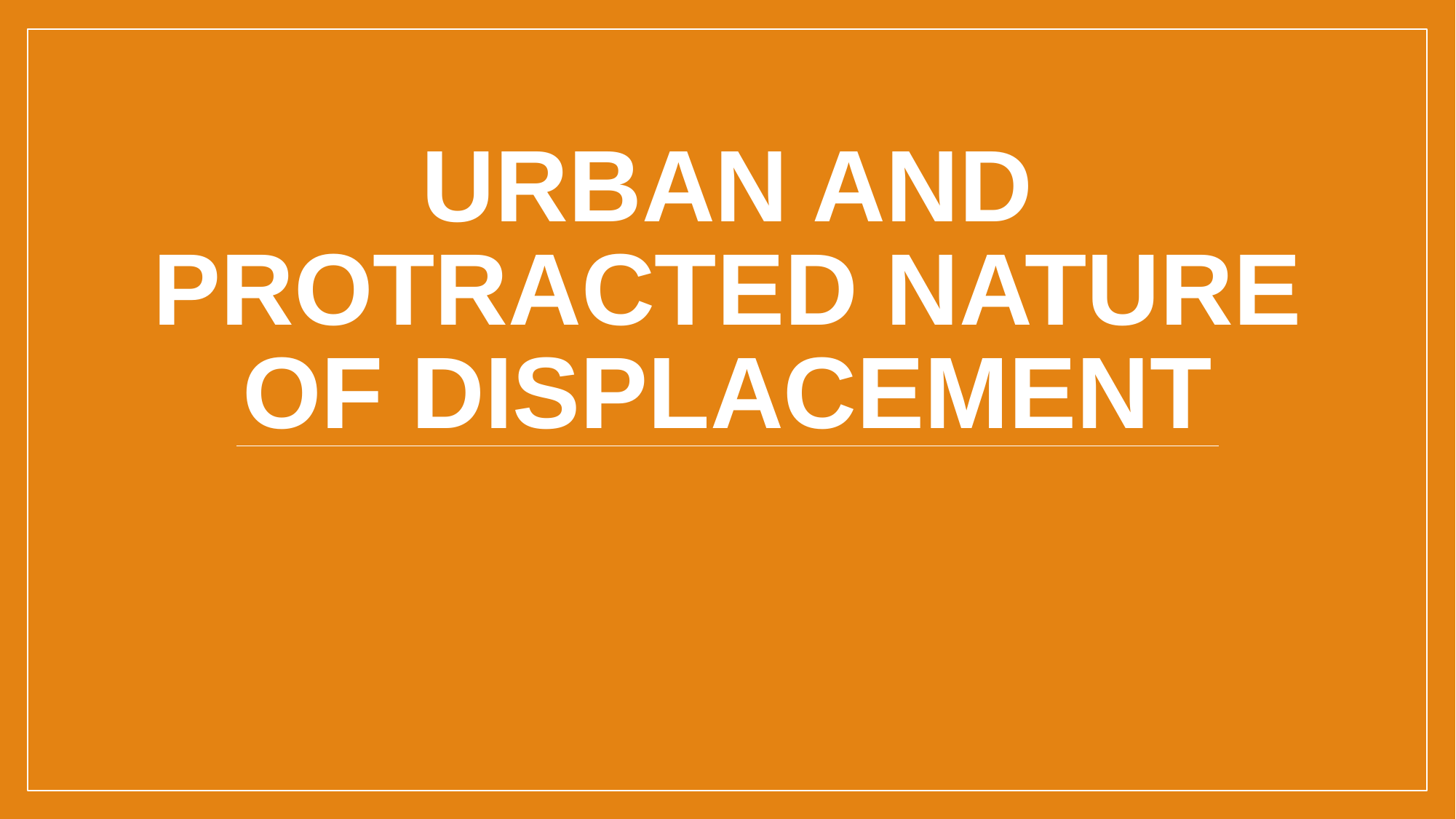

# Urban and Protracted Nature of Displacement